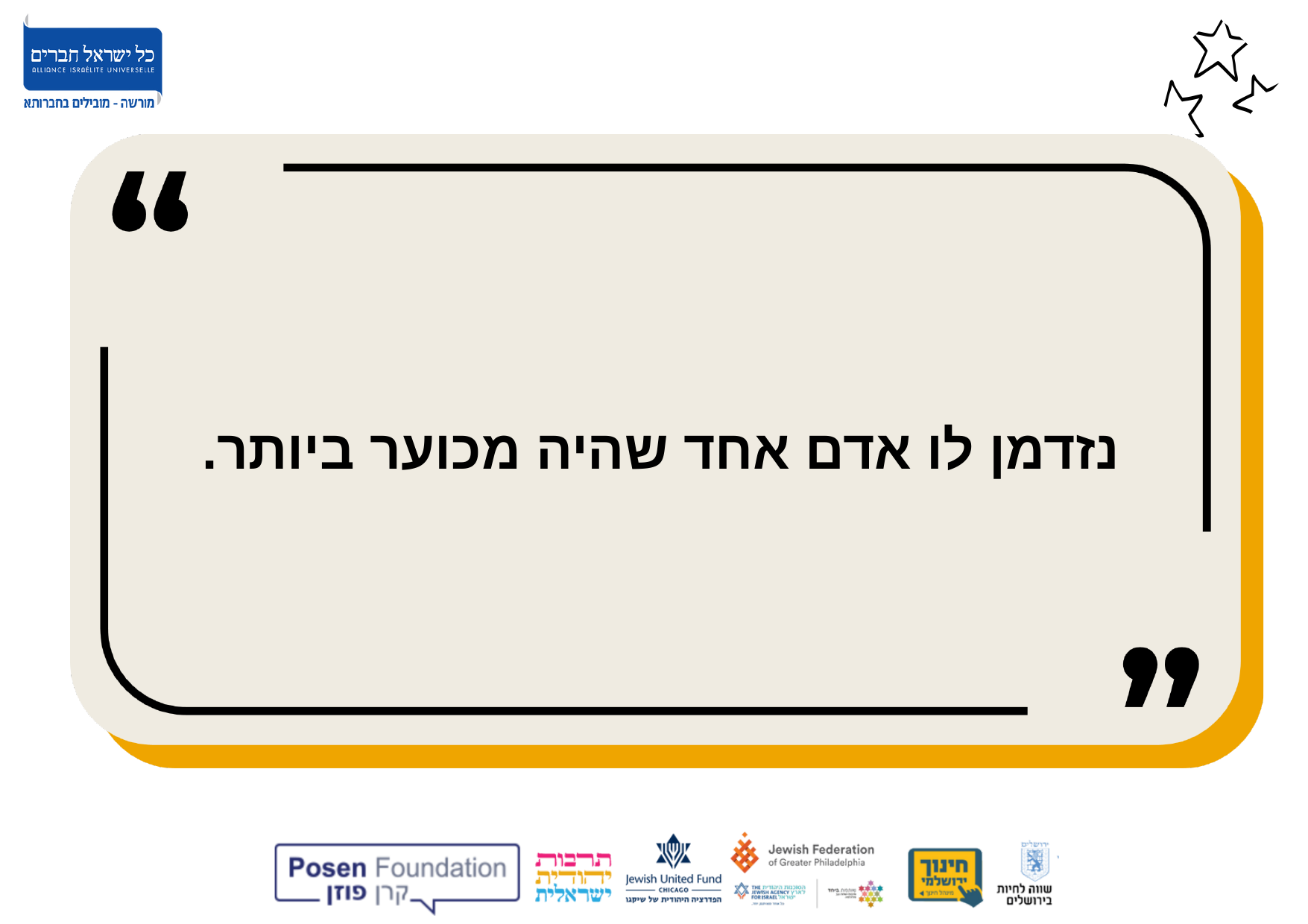

נזדמן לו אדם אחד שהיה מכוער ביותר.